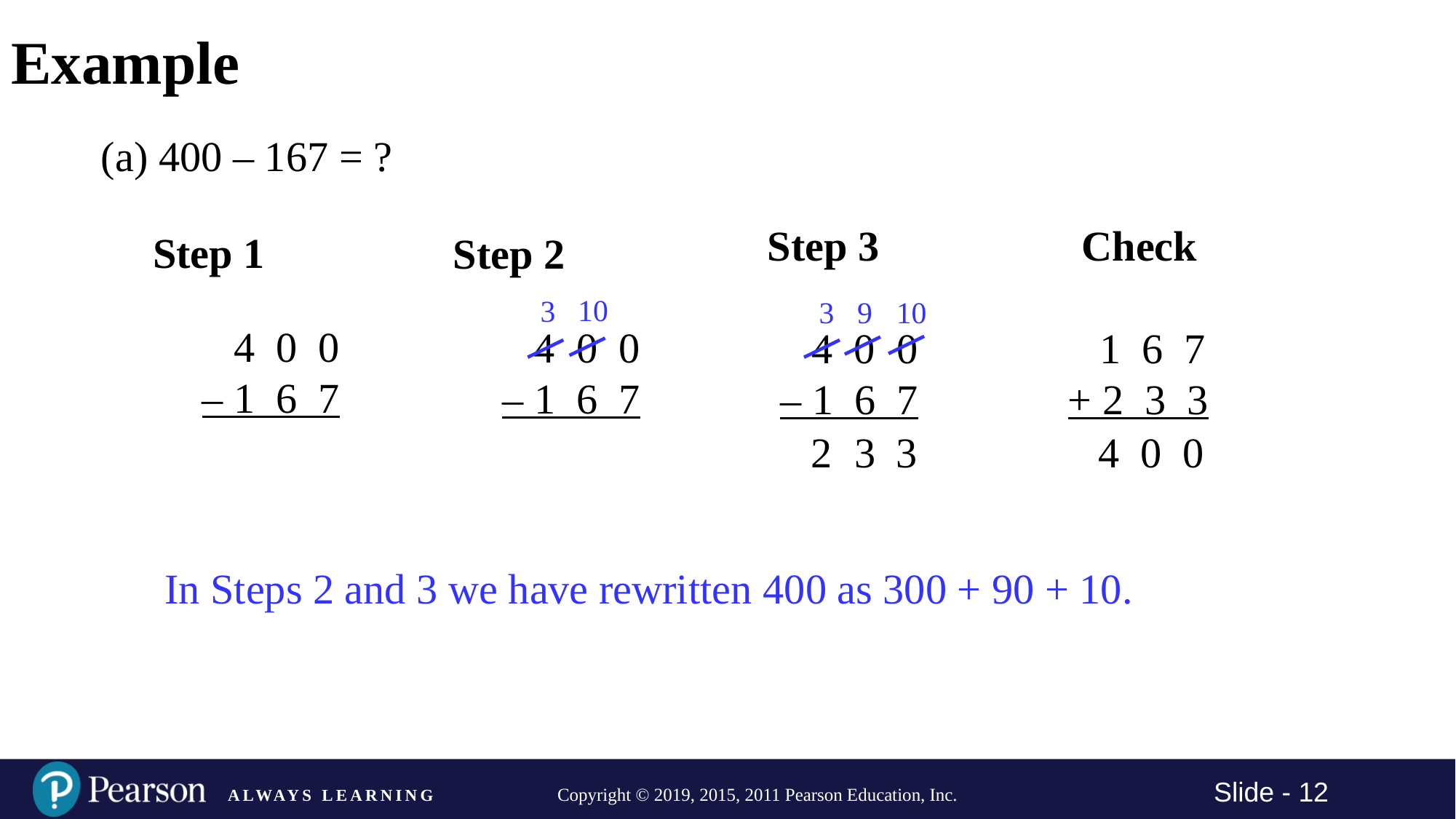

# Example
(a) 400 – 167 = ?
Step 3
Check
Step 1
Step 2
10
3
3
9
10
   4  0  0
– 1  6  7
   4  0  0
– 1  6  7
   4  0  0
– 1  6  7
   1  6  7
+ 2  3  3
2
3
3
4  0  0
In Steps 2 and 3 we have rewritten 400 as 300 + 90 + 10.